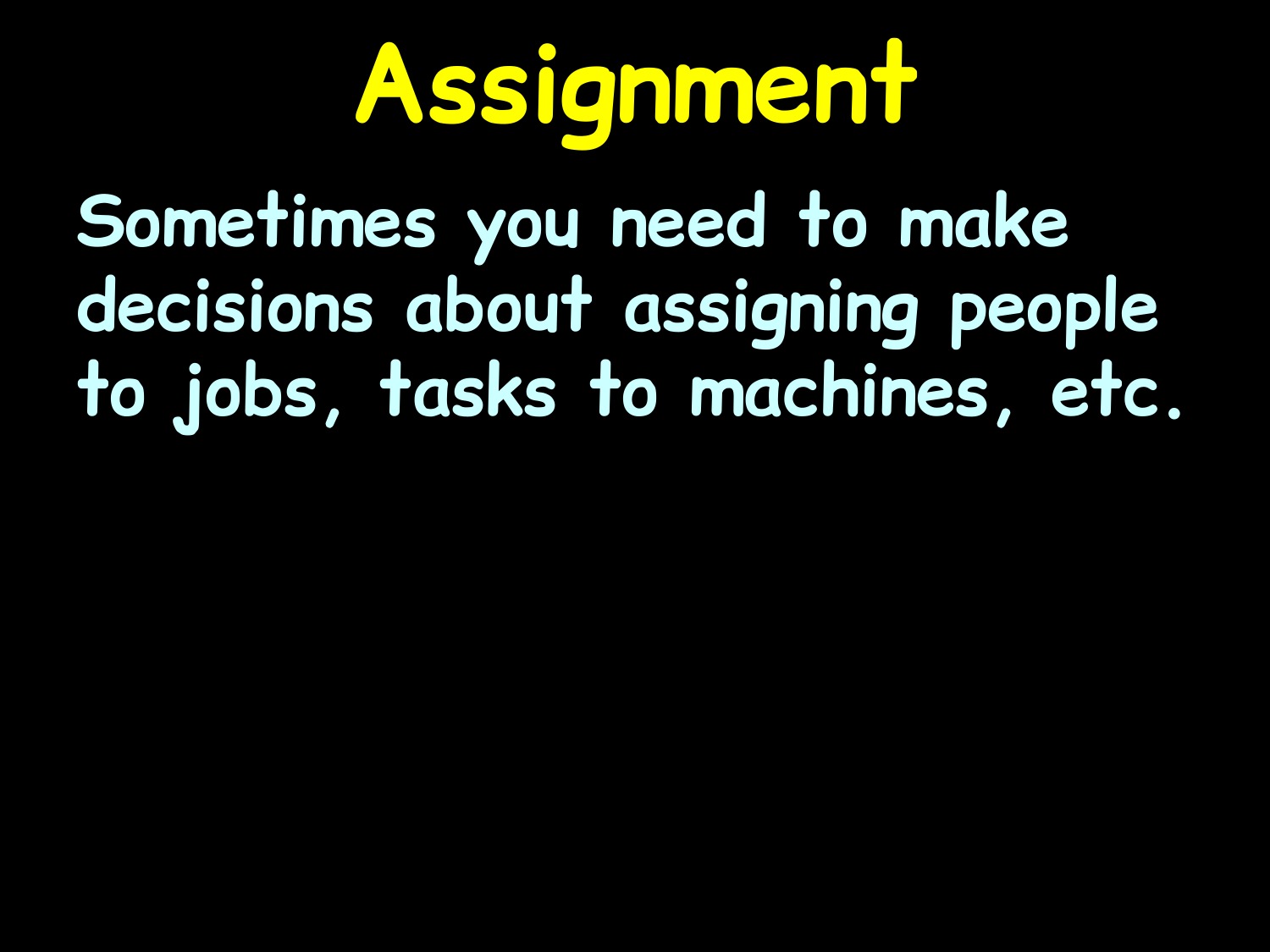

# Assignment
Sometimes you need to make decisions about assigning people to jobs, tasks to machines, etc.